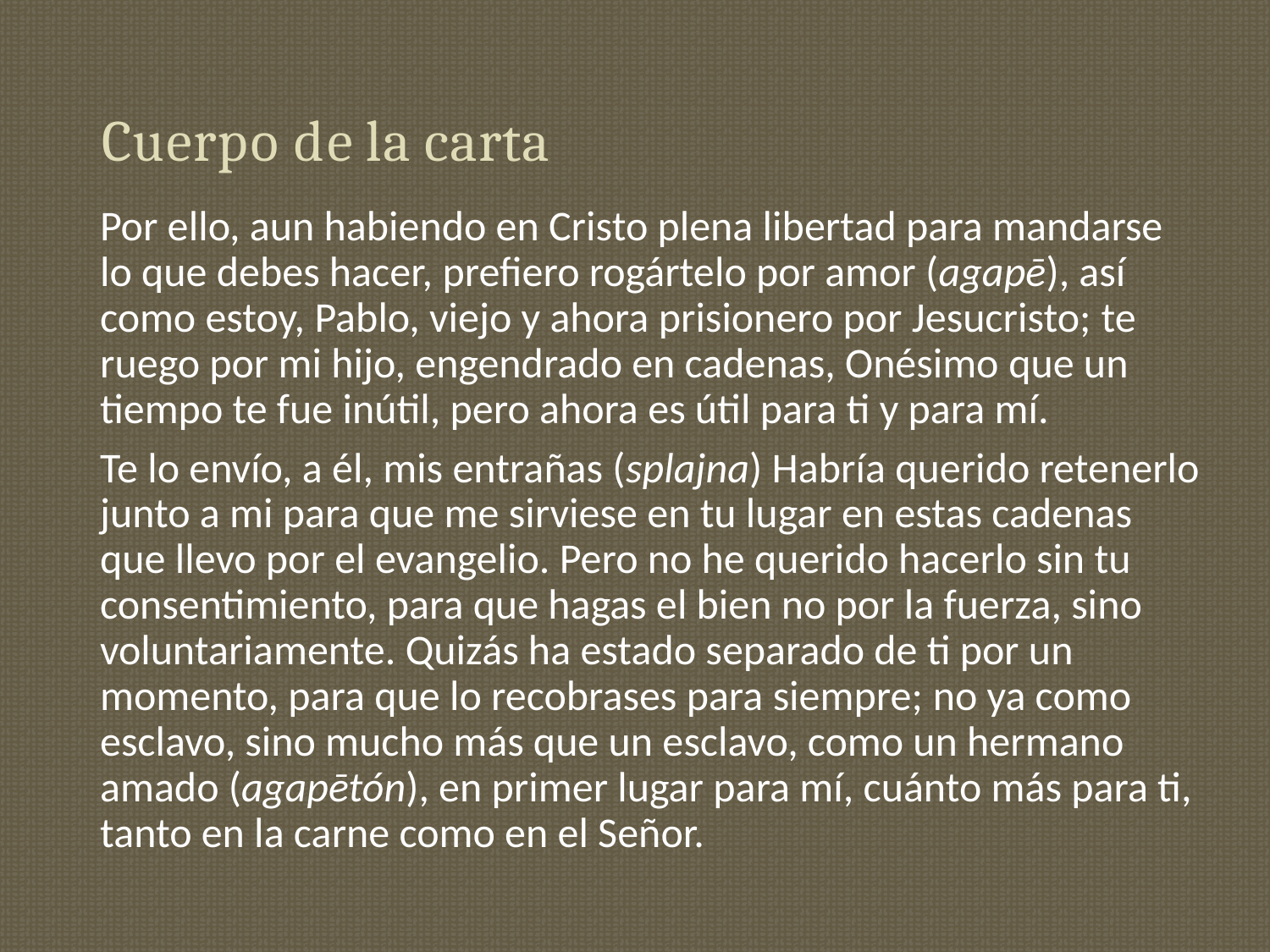

# Cuerpo de la carta
Por ello, aun habiendo en Cristo plena libertad para mandarse lo que debes hacer, prefiero rogártelo por amor (agapē), así como estoy, Pablo, viejo y ahora prisionero por Jesucristo; te ruego por mi hijo, engendrado en cadenas, Onésimo que un tiempo te fue inútil, pero ahora es útil para ti y para mí.
Te lo envío, a él, mis entrañas (splajna) Habría querido retenerlo junto a mi para que me sirviese en tu lugar en estas cadenas que llevo por el evangelio. Pero no he querido hacerlo sin tu consentimiento, para que hagas el bien no por la fuerza, sino voluntariamente. Quizás ha estado separado de ti por un momento, para que lo recobrases para siempre; no ya como esclavo, sino mucho más que un esclavo, como un hermano amado (agapētón), en primer lugar para mí, cuánto más para ti, tanto en la carne como en el Señor.